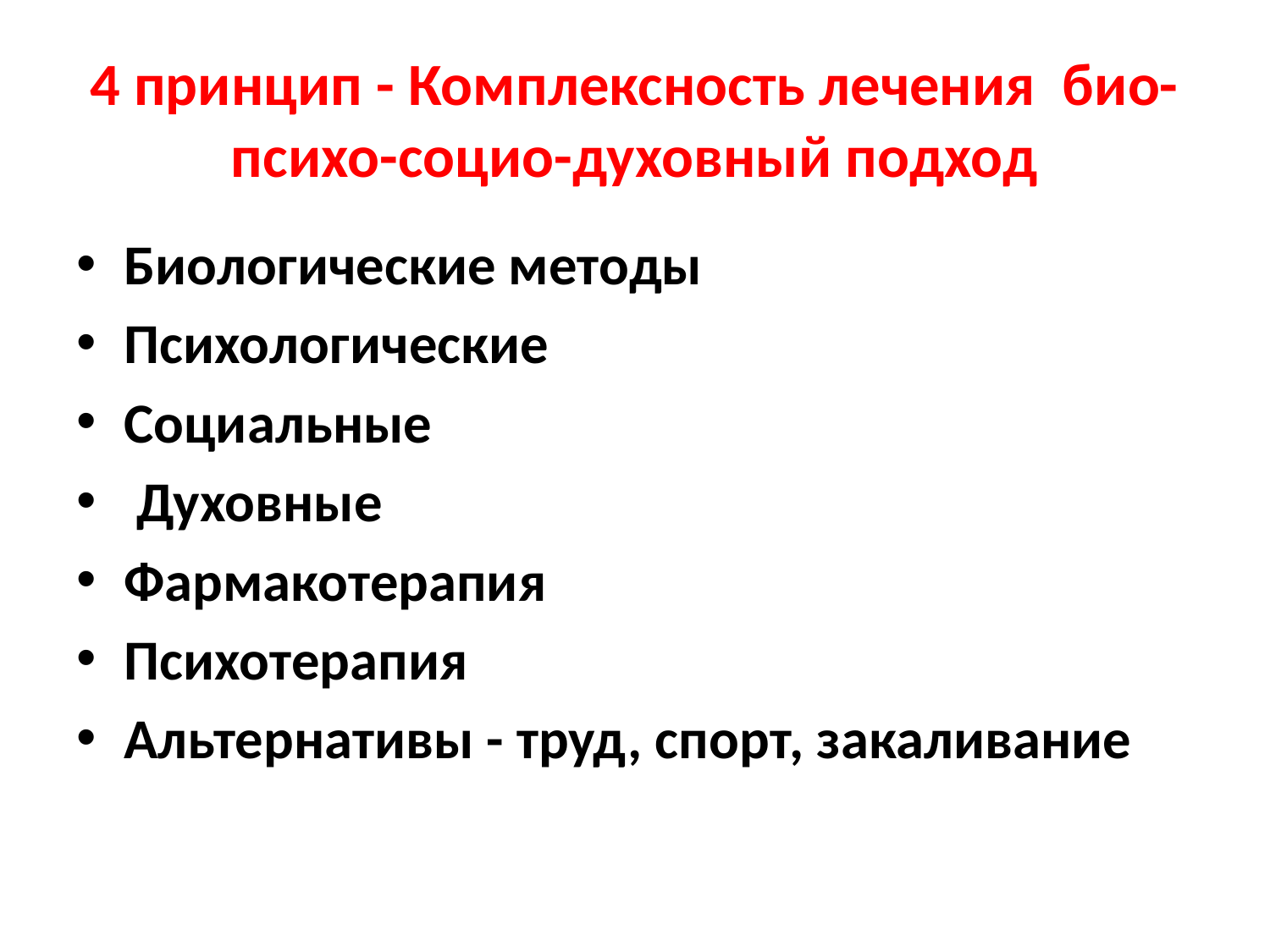

# 4 принцип - Комплексность лечения  био-психо-социо-духовный подход
Биологические методы
Психологические
Социальные
 Духовные
Фармакотерапия
Психотерапия
Альтернативы - труд, спорт, закаливание